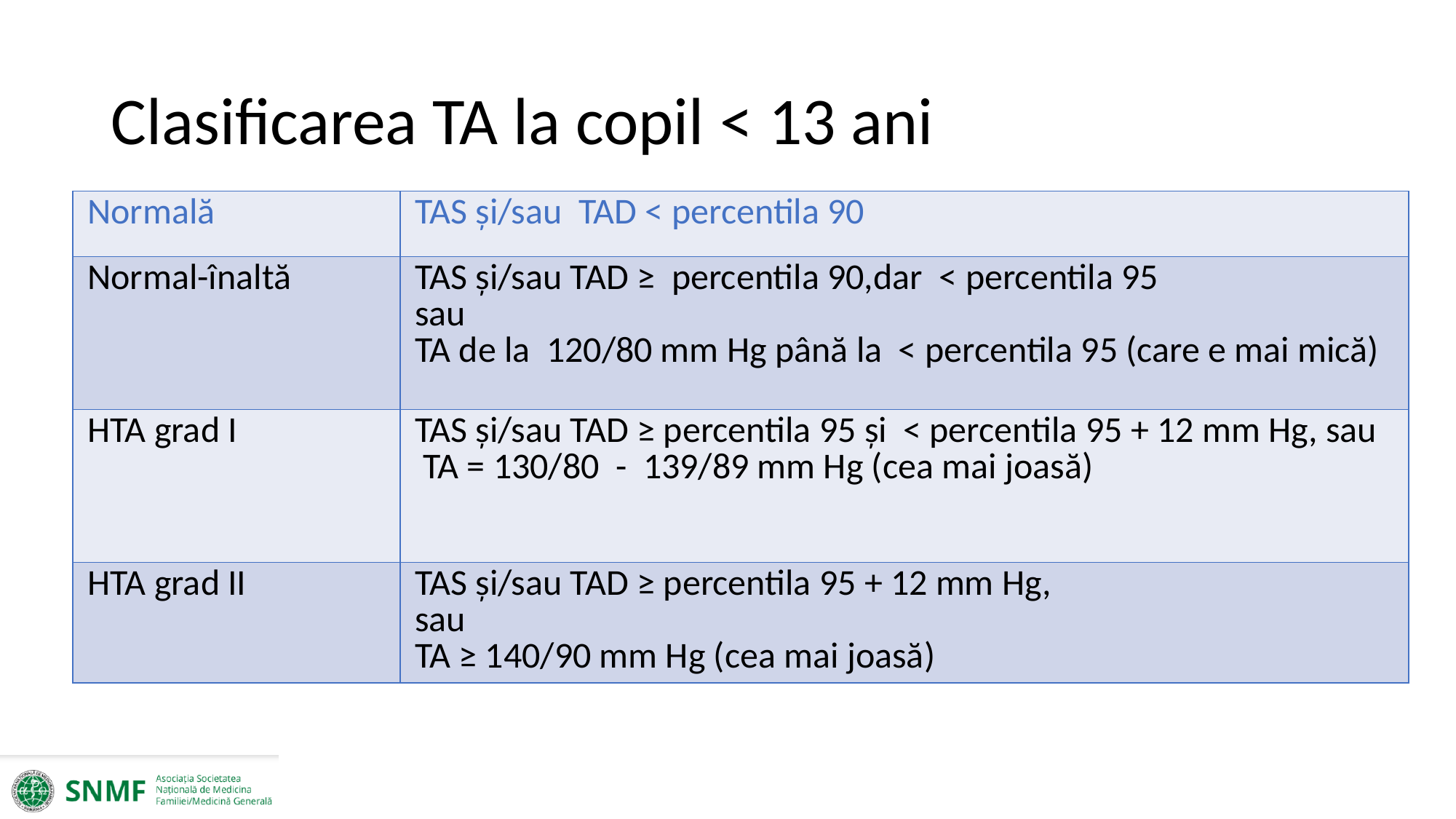

# Clasificarea TA la copil < 13 ani
| Normală | TAS și/sau TAD < percentila 90 |
| --- | --- |
| Normal-înaltă | TAS și/sau TAD ≥ percentila 90,dar < percentila 95 sau TA de la 120/80 mm Hg până la < percentila 95 (care e mai mică) |
| HTA grad I | TAS și/sau TAD ≥ percentila 95 și < percentila 95 + 12 mm Hg, sau TA = 130/80 - 139/89 mm Hg (cea mai joasă) |
| HTA grad II | TAS și/sau TAD ≥ percentila 95 + 12 mm Hg, sau TA ≥ 140/90 mm Hg (cea mai joasă) |